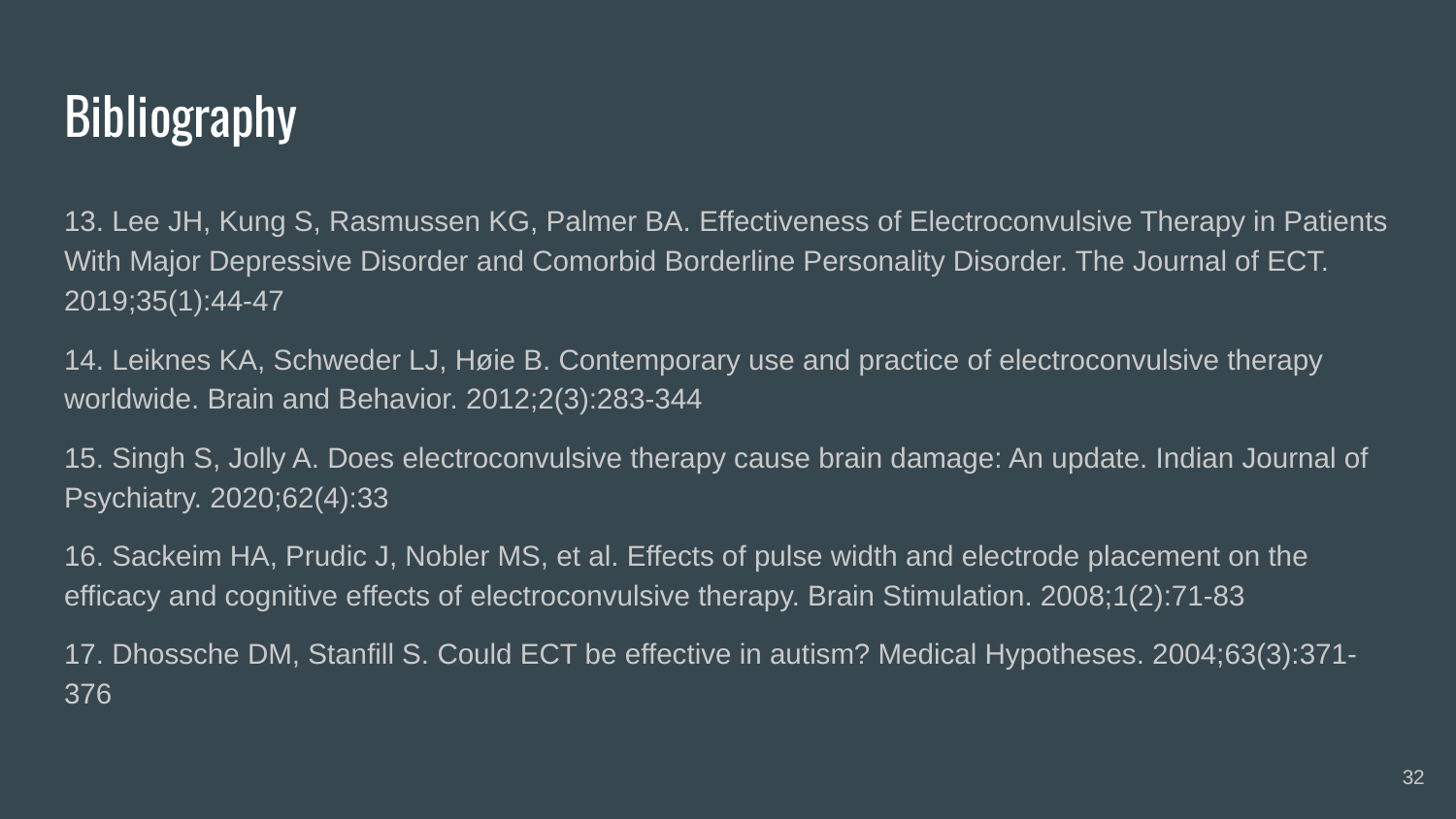

# Bibliography
13. Lee JH, Kung S, Rasmussen KG, Palmer BA. Effectiveness of Electroconvulsive Therapy in Patients With Major Depressive Disorder and Comorbid Borderline Personality Disorder. The Journal of ECT. 2019;35(1):44-47
14. Leiknes KA, Schweder LJ, Høie B. Contemporary use and practice of electroconvulsive therapy worldwide. Brain and Behavior. 2012;2(3):283-344
15. Singh S, Jolly A. Does electroconvulsive therapy cause brain damage: An update. Indian Journal of Psychiatry. 2020;62(4):33
16. Sackeim HA, Prudic J, Nobler MS, et al. Effects of pulse width and electrode placement on the efficacy and cognitive effects of electroconvulsive therapy. Brain Stimulation. 2008;1(2):71-83
17. Dhossche DM, Stanfill S. Could ECT be effective in autism? Medical Hypotheses. 2004;63(3):371-376
32